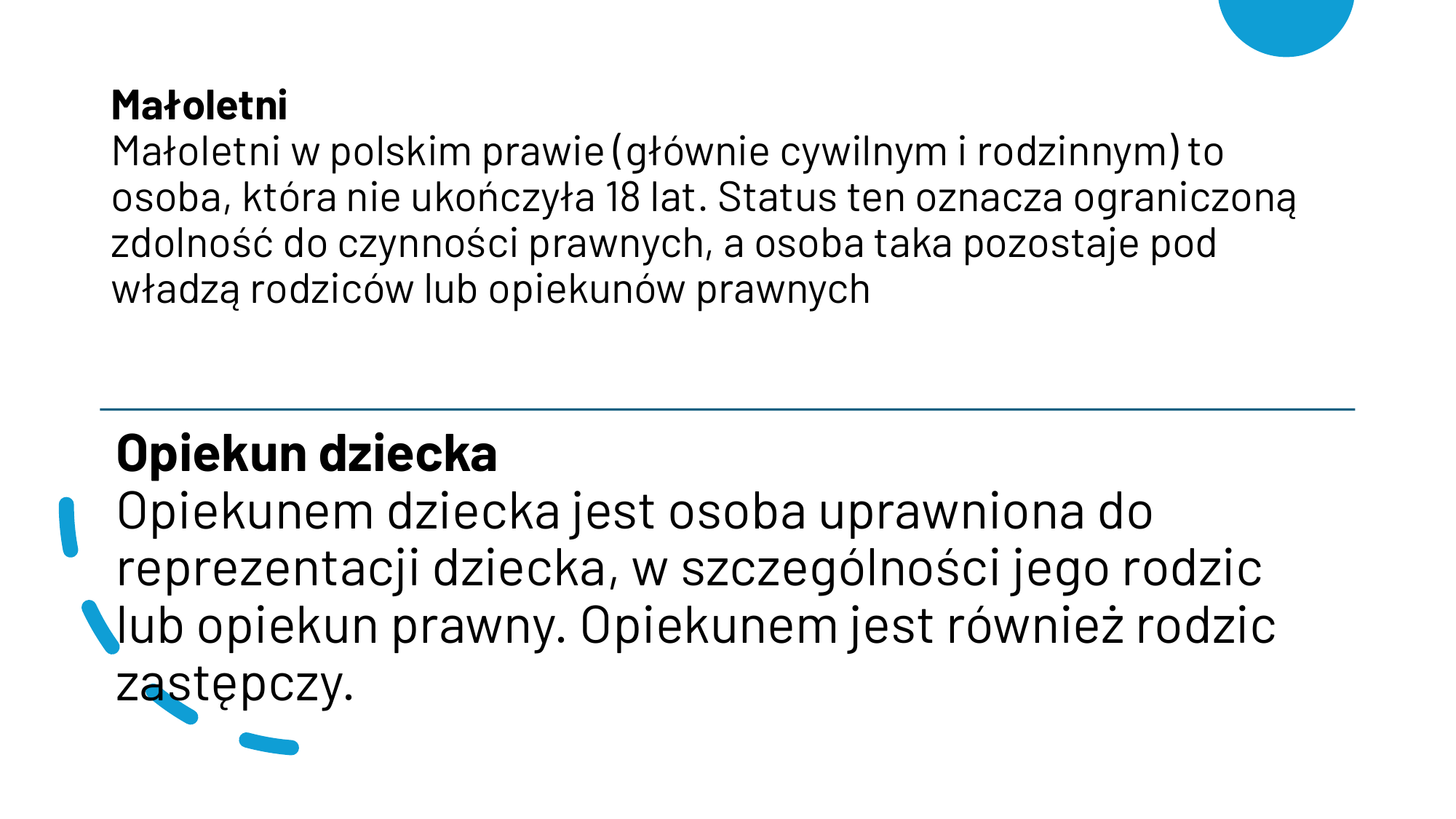

# Małoletni Małoletni w polskim prawie (głównie cywilnym i rodzinnym) to osoba, która nie ukończyła 18 lat. Status ten oznacza ograniczoną zdolność do czynności prawnych, a osoba taka pozostaje pod władzą rodziców lub opiekunów prawnych

Opiekun dziecka
Opiekunem dziecka jest osoba uprawniona do reprezentacji dziecka, w szczególności jego rodzic lub opiekun prawny. Opiekunem jest również rodzic zastępczy.